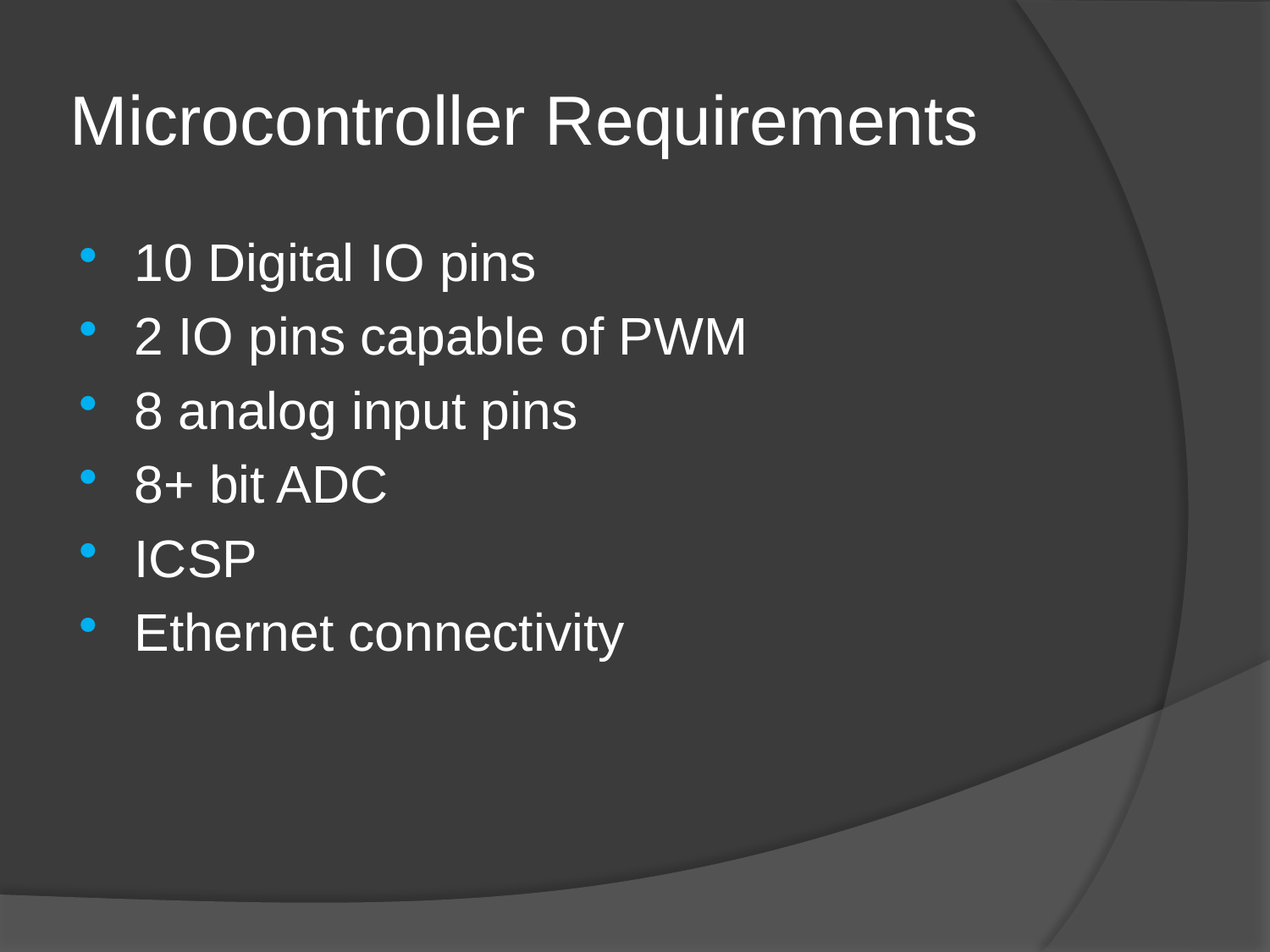

# Microcontroller Requirements
10 Digital IO pins
2 IO pins capable of PWM
8 analog input pins
8+ bit ADC
ICSP
Ethernet connectivity